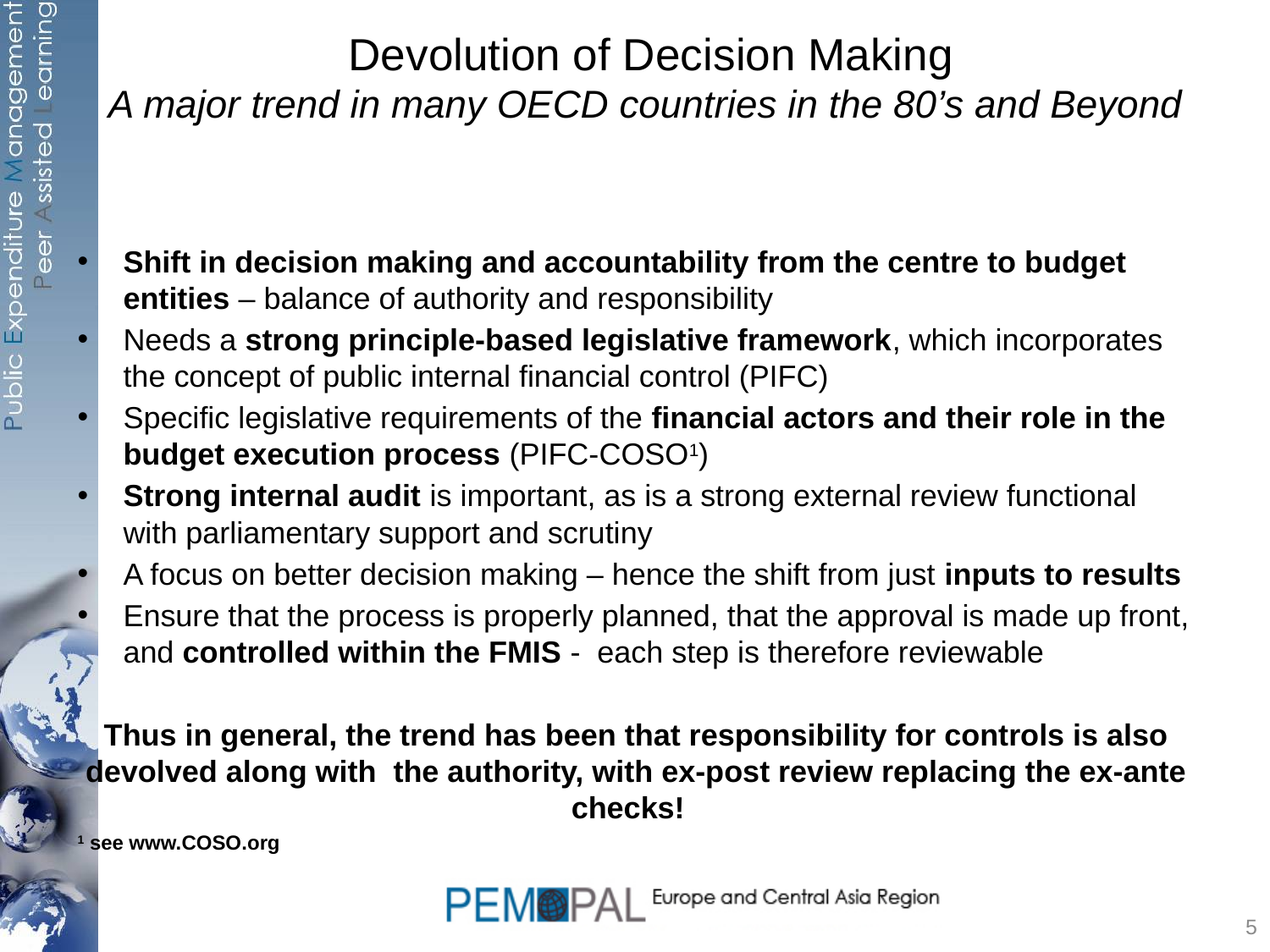

# Devolution of Decision Making A major trend in many OECD countries in the 80’s and Beyond
Shift in decision making and accountability from the centre to budget entities – balance of authority and responsibility
Needs a strong principle-based legislative framework, which incorporates the concept of public internal financial control (PIFC)
Specific legislative requirements of the financial actors and their role in the budget execution process (PIFC-COSO1)
Strong internal audit is important, as is a strong external review functional with parliamentary support and scrutiny
A focus on better decision making – hence the shift from just inputs to results
Ensure that the process is properly planned, that the approval is made up front, and controlled within the FMIS -  each step is therefore reviewable

Thus in general, the trend has been that responsibility for controls is also devolved along with  the authority, with ex-post review replacing the ex-ante checks!
1 see www.COSO.org

5